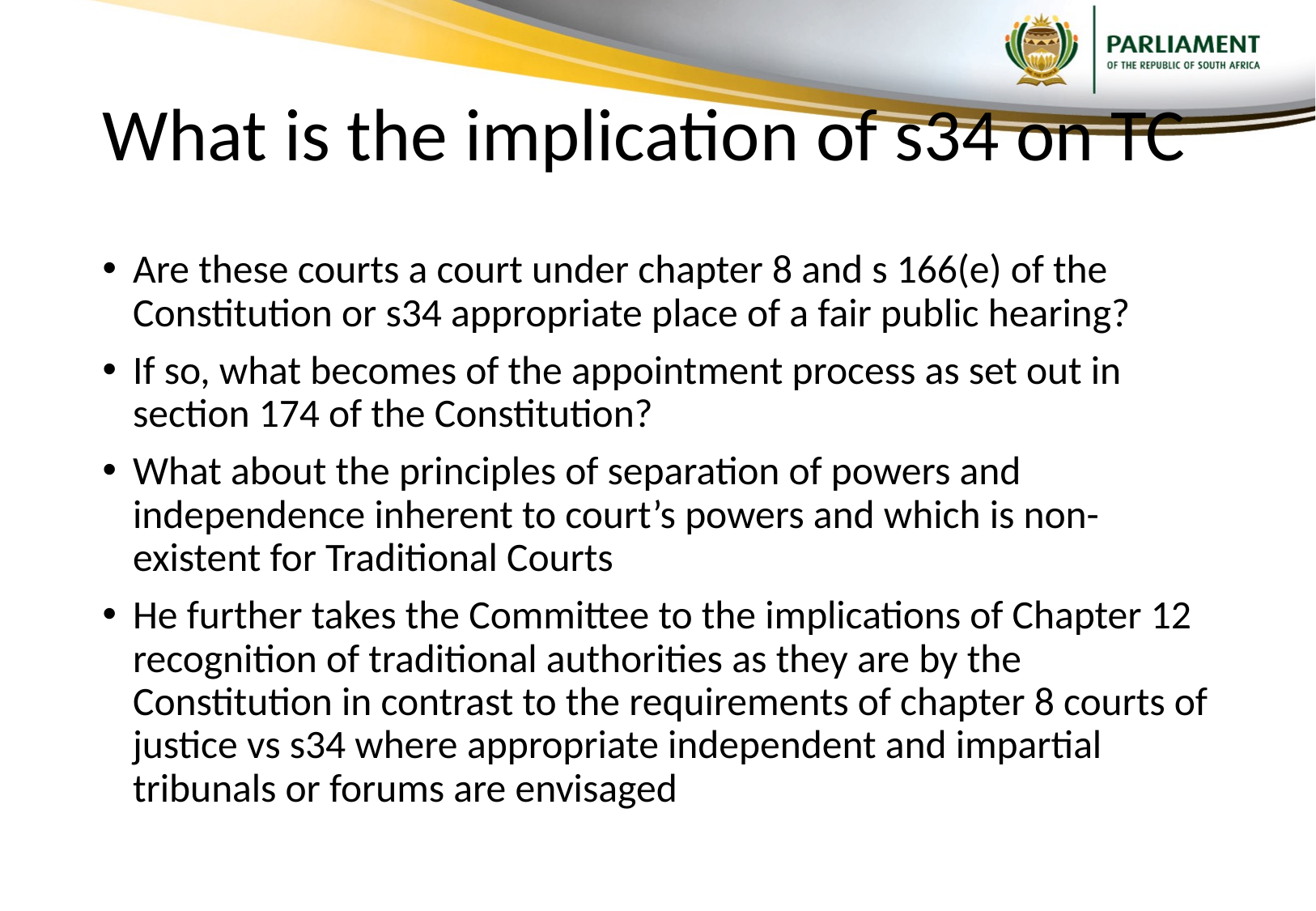

# What is the implication of s34 on TC
Are these courts a court under chapter 8 and s 166(e) of the Constitution or s34 appropriate place of a fair public hearing?
If so, what becomes of the appointment process as set out in section 174 of the Constitution?
What about the principles of separation of powers and independence inherent to court’s powers and which is non-existent for Traditional Courts
He further takes the Committee to the implications of Chapter 12 recognition of traditional authorities as they are by the Constitution in contrast to the requirements of chapter 8 courts of justice vs s34 where appropriate independent and impartial tribunals or forums are envisaged